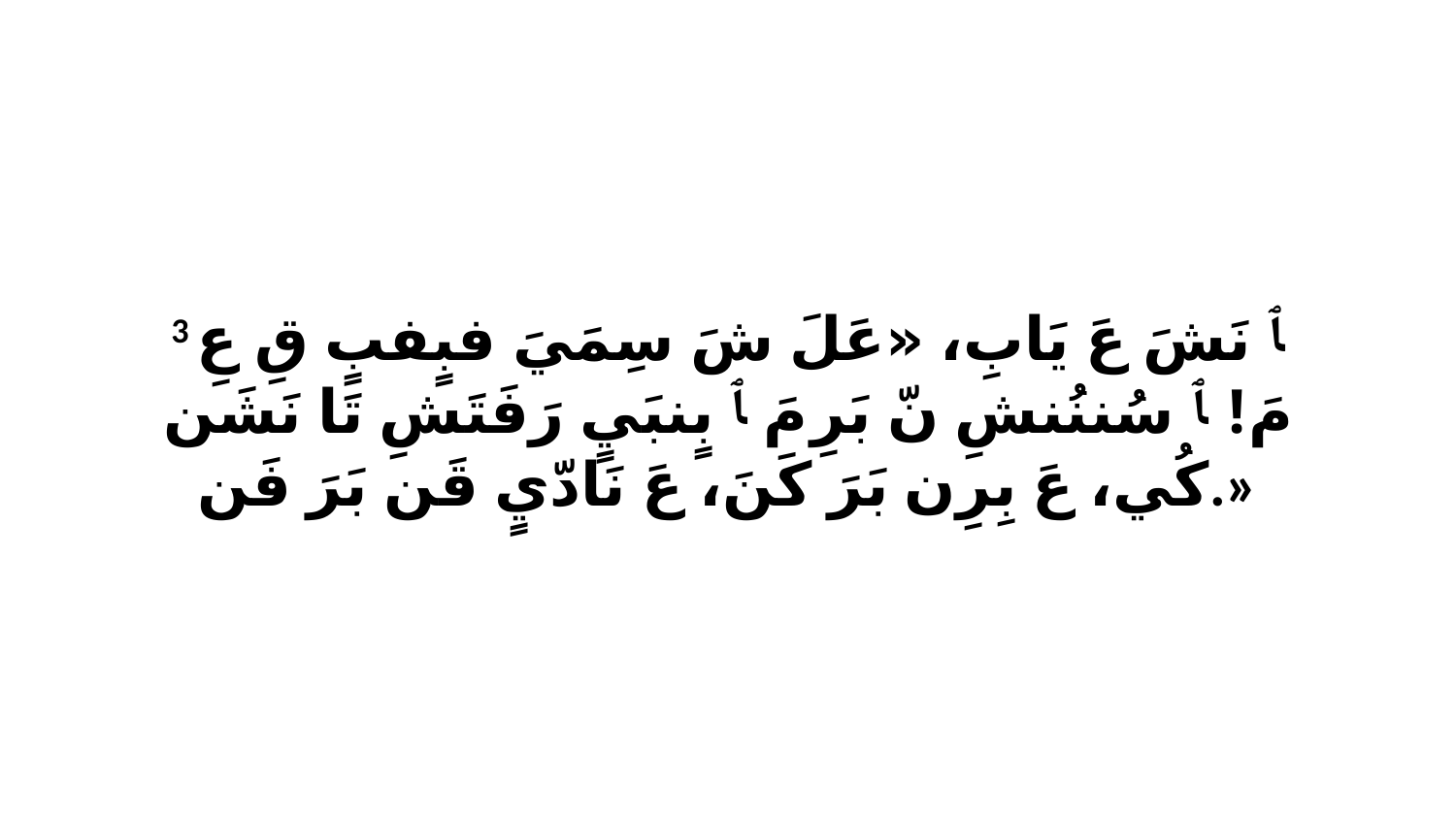

3 ﭑ نَشَ عَ يَابِ، «عَلَ شَ سِمَيَ فبٍفبٍ قِ عِ مَ! ﭑ سُننُنشِ نّ بَرِ مَ ﭑ بٍنبَيٍ رَفَتَشِ تَا نَشَن كُي، عَ بِرِن بَرَ كَنَ، عَ نَادّيٍ قَن بَرَ فَن.»